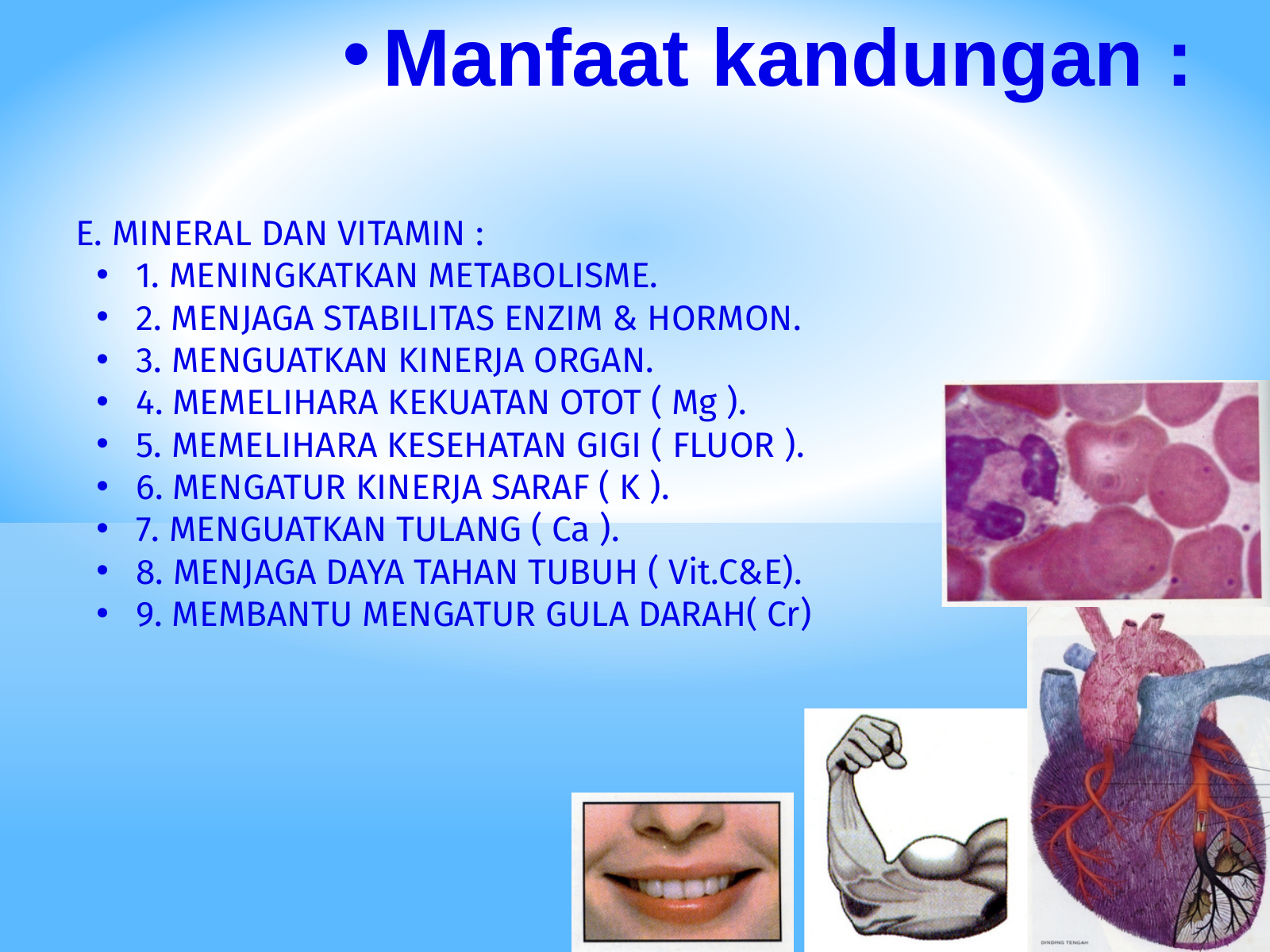

Manfaat kandungan :
E. MINERAL DAN VITAMIN :
  1. MENINGKATKAN METABOLISME.
  2. MENJAGA STABILITAS ENZIM & HORMON.
  3. MENGUATKAN KINERJA ORGAN.
  4. MEMELIHARA KEKUATAN OTOT ( Mg ).
  5. MEMELIHARA KESEHATAN GIGI ( FLUOR ).
  6. MENGATUR KINERJA SARAF ( K ).
  7. MENGUATKAN TULANG ( Ca ).
  8. MENJAGA DAYA TAHAN TUBUH ( Vit.C&E).
  9. MEMBANTU MENGATUR GULA DARAH( Cr)